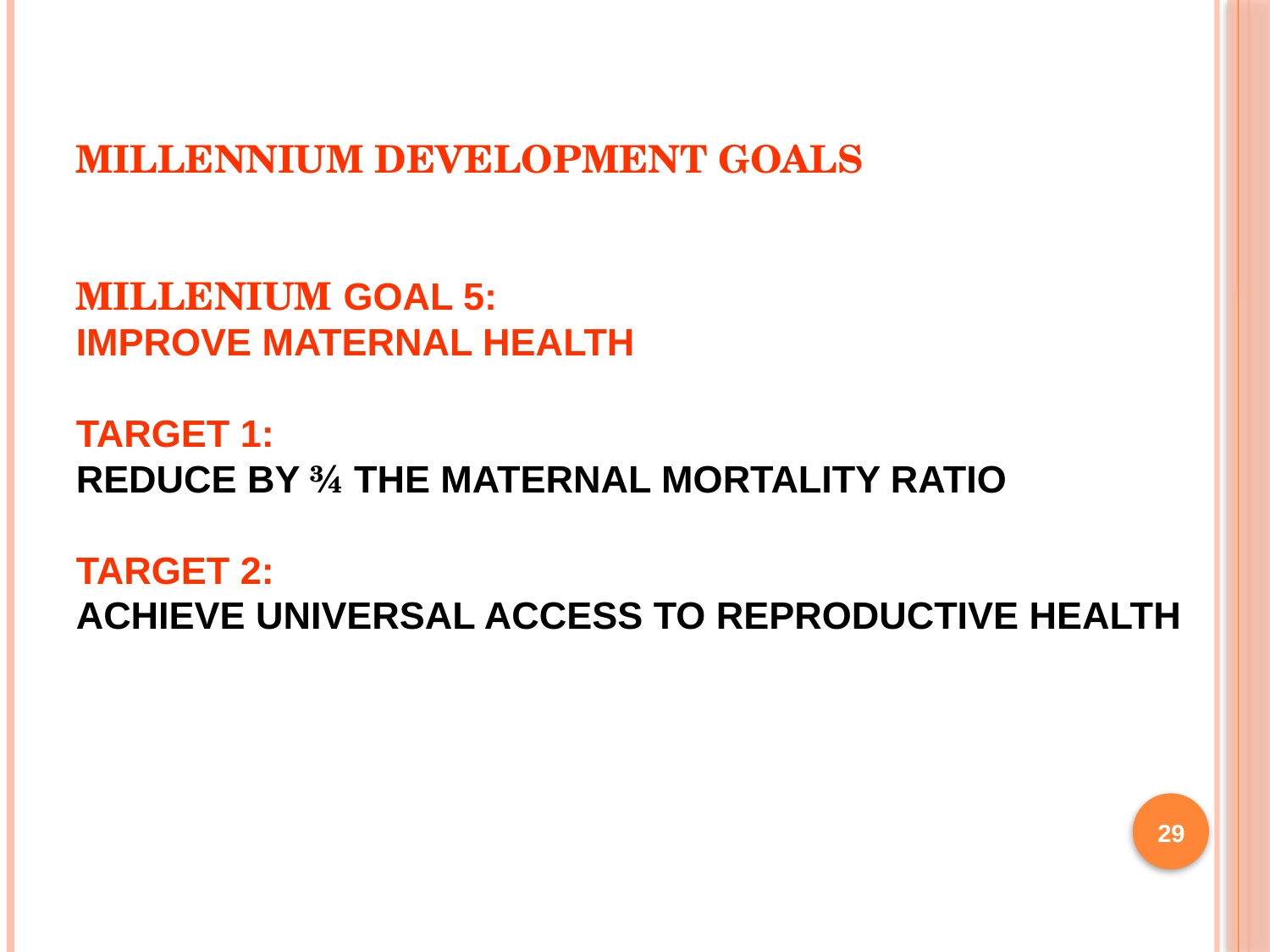

# Millennium Development Goals MILLENIUM GOAL 5: IMPROVE MATERNAL HEALTH Target 1: Reduce by ¾ the maternal mortality ratio Target 2: Achieve universal access to reproductive health
29